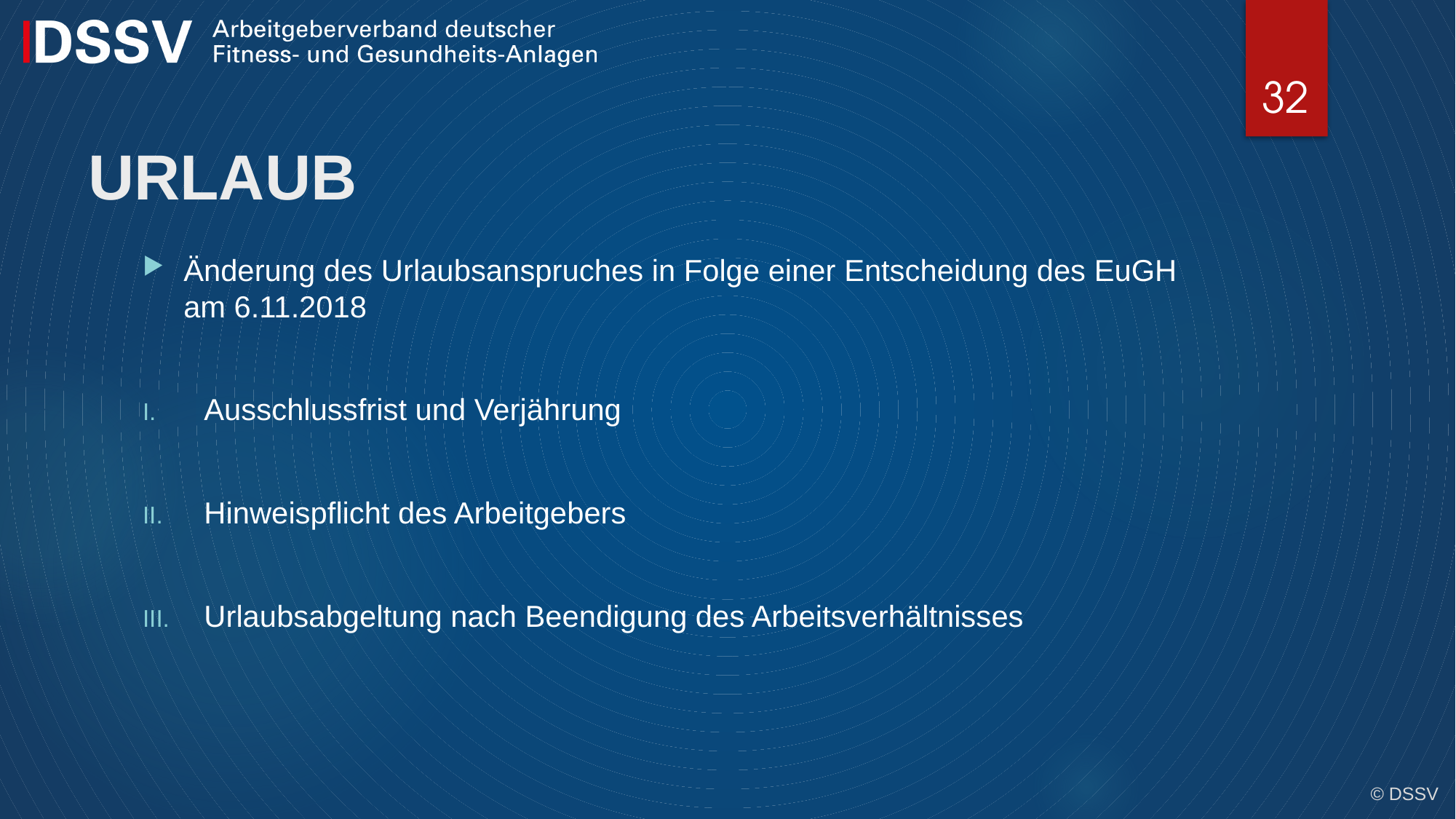

32
# URLAUB
Änderung des Urlaubsanspruches in Folge einer Entscheidung des EuGH am 6.11.2018

Ausschlussfrist und Verjährung

Hinweispflicht des Arbeitgebers

Urlaubsabgeltung nach Beendigung des Arbeitsverhältnisses

© DSSV